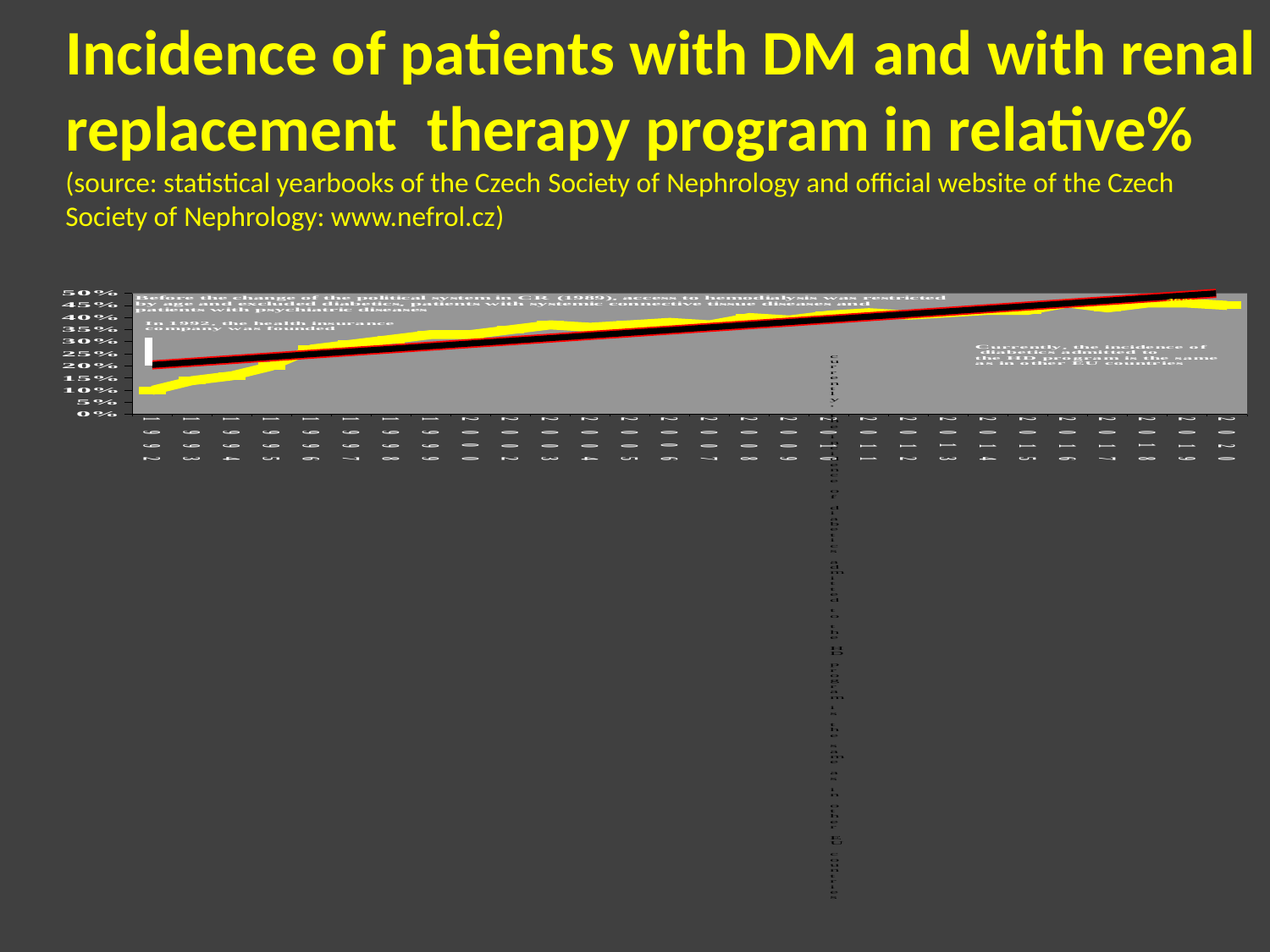

Incidence of patients with DM and with renal replacement  therapy program in relative% (source: statistical yearbooks of the Czech Society of Nephrology and official website of the Czech Society of Nephrology: www.nefrol.cz)

### Chart

| Category | DM |
|---|---|
| 1992 | 0.1 |
| 1993 | 0.14 |
| 1994 | 0.16000000000000011 |
| 1995 | 0.2 |
| 1996 | 0.27 |
| 1997 | 0.2900000000000002 |
| 1998 | 0.3100000000000002 |
| 1999 | 0.33000000000000035 |
| 2000 | 0.33000000000000035 |
| 2002 | 0.3500000000000002 |
| 2003 | 0.3700000000000002 |
| 2004 | 0.3600000000000002 |
| 2005 | 0.3700000000000002 |
| 2006 | 0.3800000000000002 |
| 2007 | 0.3700000000000002 |
| 2008 | 0.4 |
| 2009 | 0.39000000000000024 |
| 2010 | 0.4100000000000002 |
| 2011 | 0.4200000000000002 |
| 2012 | 0.4100000000000002 |
| 2013 | 0.4200000000000002 |
| 2014 | 0.4300000000000002 |
| 2015 | 0.4300000000000002 |
| 2016 | 0.46 |
| 2017 | 0.4400000000000002 |
| 2018 | 0.46 |
| 2019 | 0.46 |
| 2020 | 0.45 |